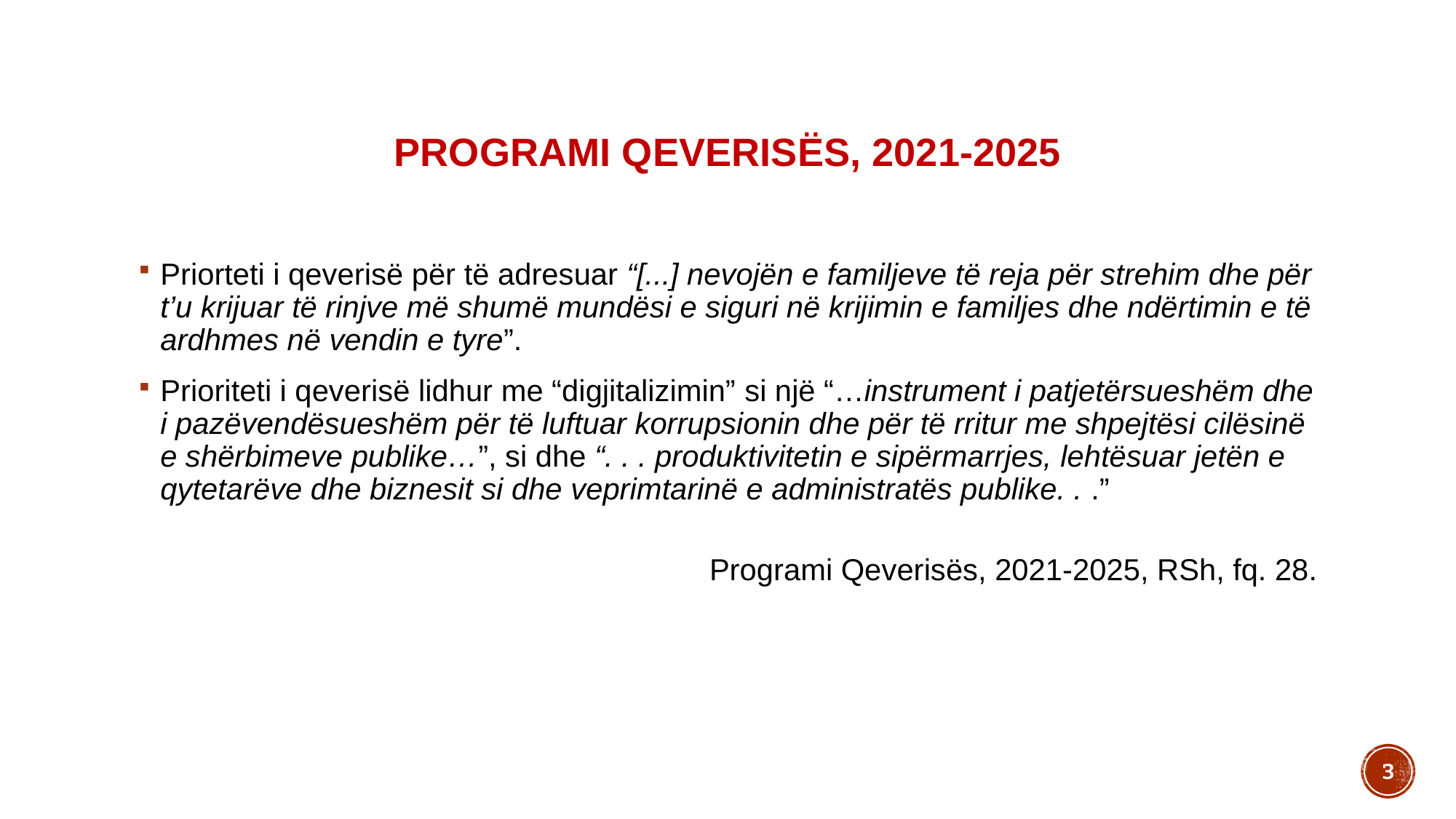

# Programi Qeverisës, 2021-2025
Priorteti i qeverisë për të adresuar “[...] nevojën e familjeve të reja për strehim dhe për t’u krijuar të rinjve më shumë mundësi e siguri në krijimin e familjes dhe ndërtimin e të ardhmes në vendin e tyre”.
Prioriteti i qeverisë lidhur me “digjitalizimin” si një “…instrument i patjetërsueshëm dhe i pazëvendësueshëm për të luftuar korrupsionin dhe për të rritur me shpejtësi cilësinë e shërbimeve publike…”, si dhe “. . . produktivitetin e sipërmarrjes, lehtësuar jetën e qytetarëve dhe biznesit si dhe veprimtarinë e administratës publike. . .”

Programi Qeverisës, 2021-2025, RSh, fq. 28.
3